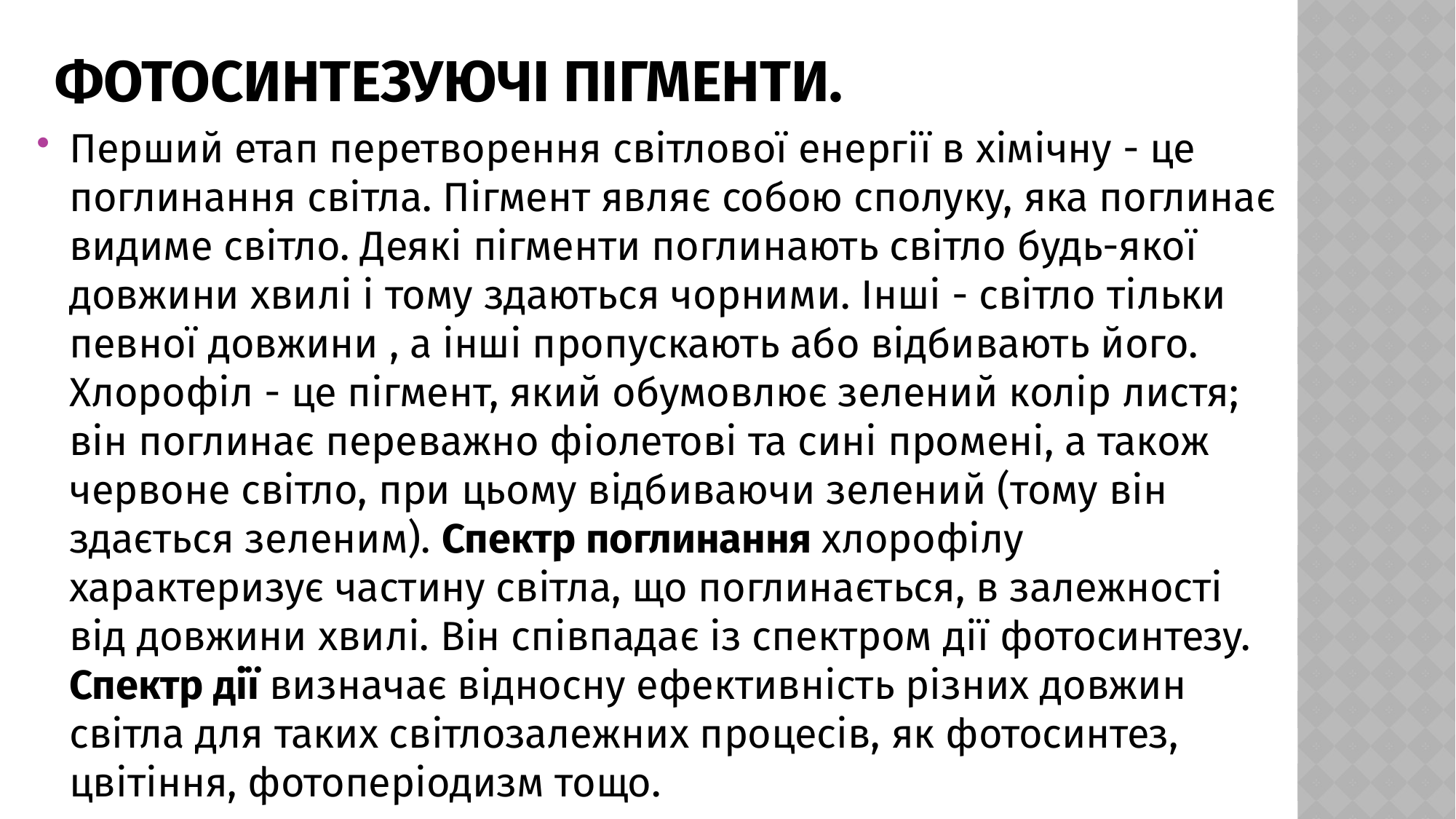

# Фотосинтезуючі пігменти.
Перший етап перетворення світлової енергії в хімічну - це поглинання світла. Пігмент являє собою сполуку, яка поглинає видиме світло. Деякі пігменти поглинають світло будь-якої довжини хвилі і тому здаються чорними. Інші - світло тільки певної довжини , а інші пропускають або відбивають його. Хлорофіл - це пігмент, який обумовлює зелений колір листя; він поглинає переважно фіолетові та сині промені, а також червоне світло, при цьому відбиваючи зелений (тому він здається зеленим). Спектр поглинання хлорофілу характеризує частину світла, що поглинається, в залежності від довжини хвилі. Він співпадає із спектром дії фотосинтезу. Спектр дії визначає відносну ефективність різних довжин світла для таких світлозалежних процесів, як фотосинтез, цвітіння, фотоперіодизм тощо.